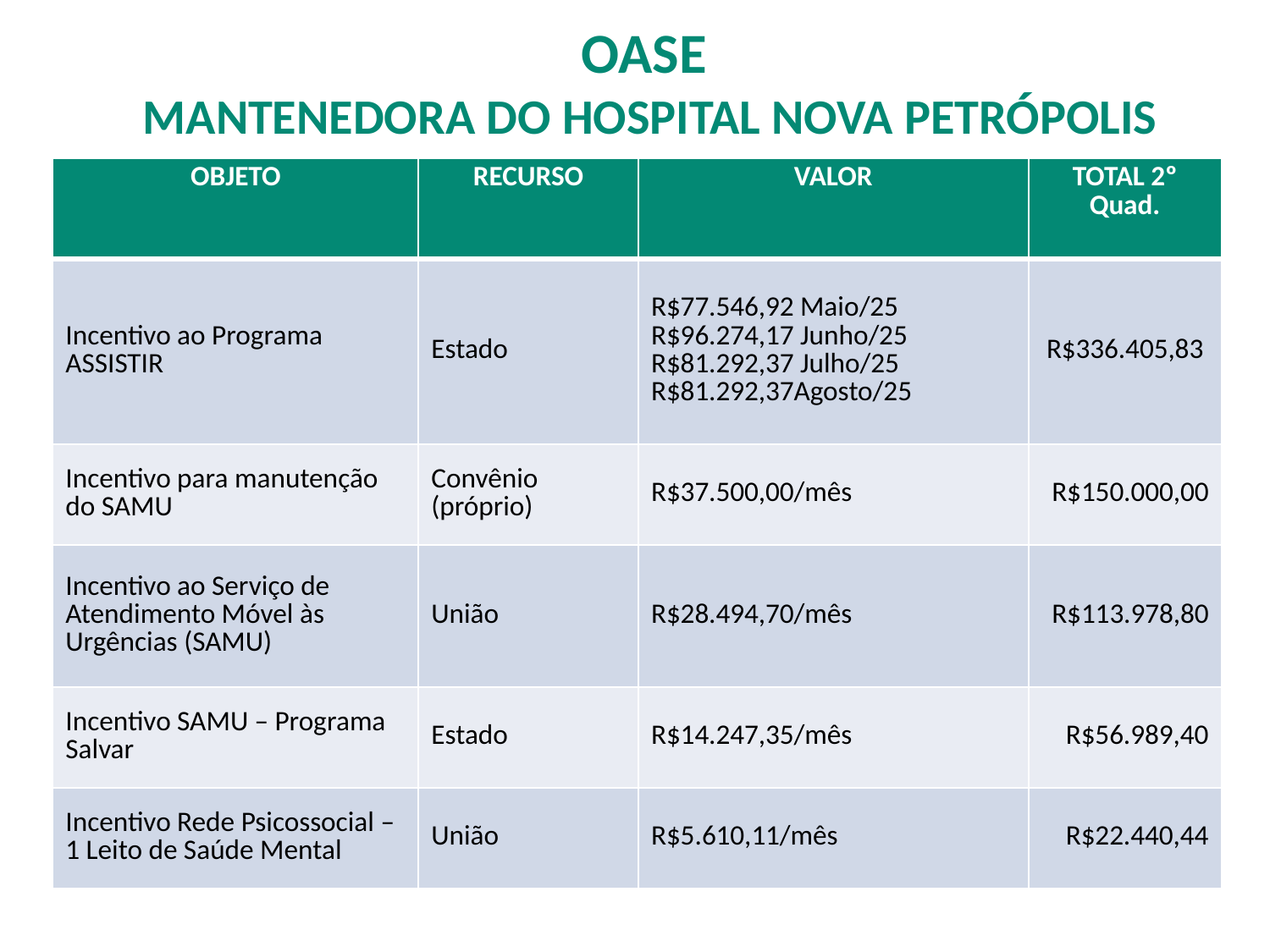

OASE
MANTENEDORA DO HOSPITAL NOVA PETRÓPOLIS
| OBJETO | RECURSO | VALOR | TOTAL 2º Quad. |
| --- | --- | --- | --- |
| Incentivo ao Programa ASSISTIR | Estado | R$77.546,92 Maio/25 R$96.274,17 Junho/25 R$81.292,37 Julho/25 R$81.292,37Agosto/25 | R$336.405,83 |
| Incentivo para manutenção do SAMU | Convênio (próprio) | R$37.500,00/mês | R$150.000,00 |
| Incentivo ao Serviço de Atendimento Móvel às Urgências (SAMU) | União | R$28.494,70/mês | R$113.978,80 |
| Incentivo SAMU – Programa Salvar | Estado | R$14.247,35/mês | R$56.989,40 |
| Incentivo Rede Psicossocial – 1 Leito de Saúde Mental | União | R$5.610,11/mês | R$22.440,44 |